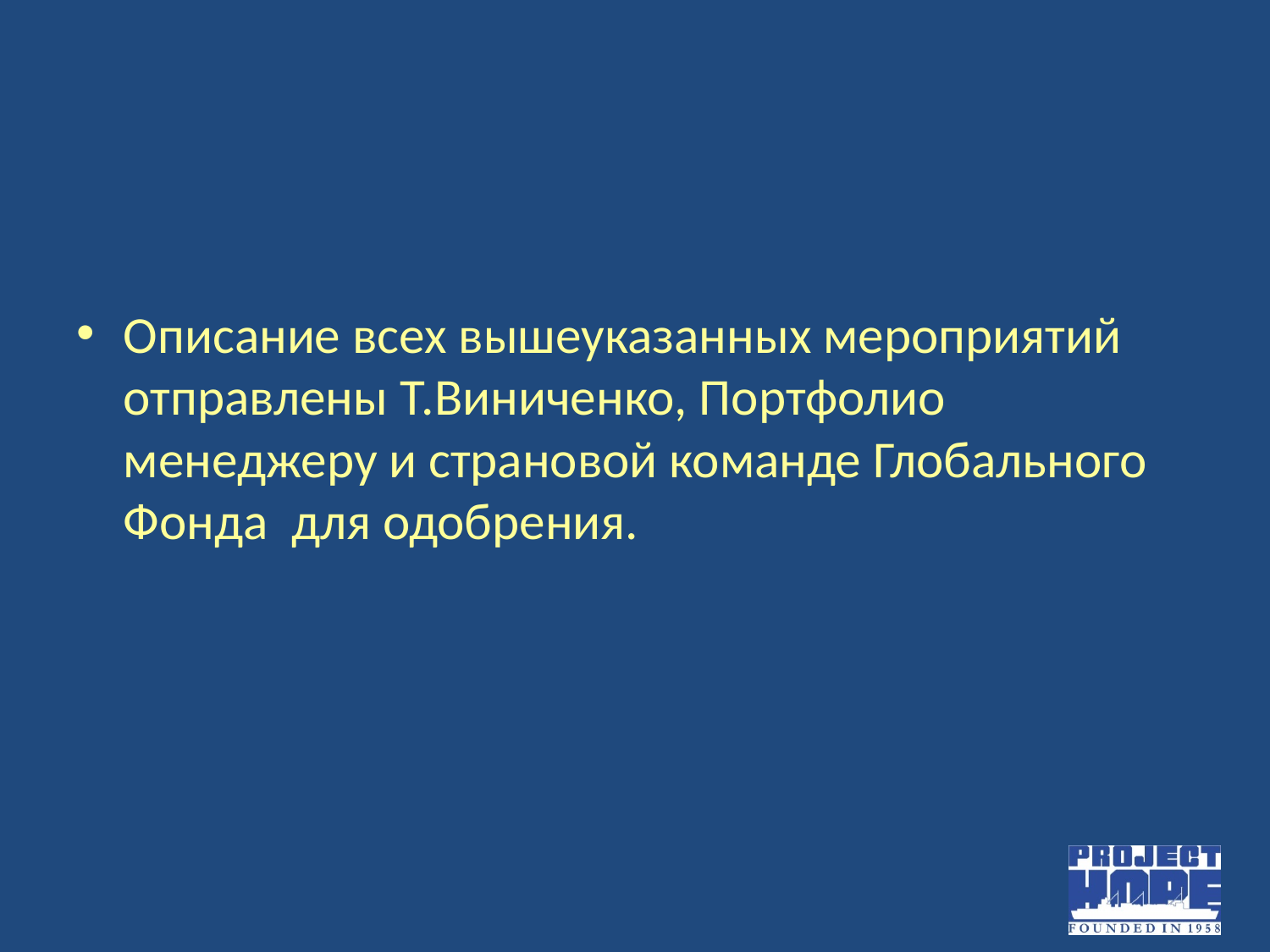

#

Описание всех вышеуказанных мероприятий отправлены Т.Виниченко, Портфолио менеджеру и страновой команде Глобального Фонда  для одобрения.